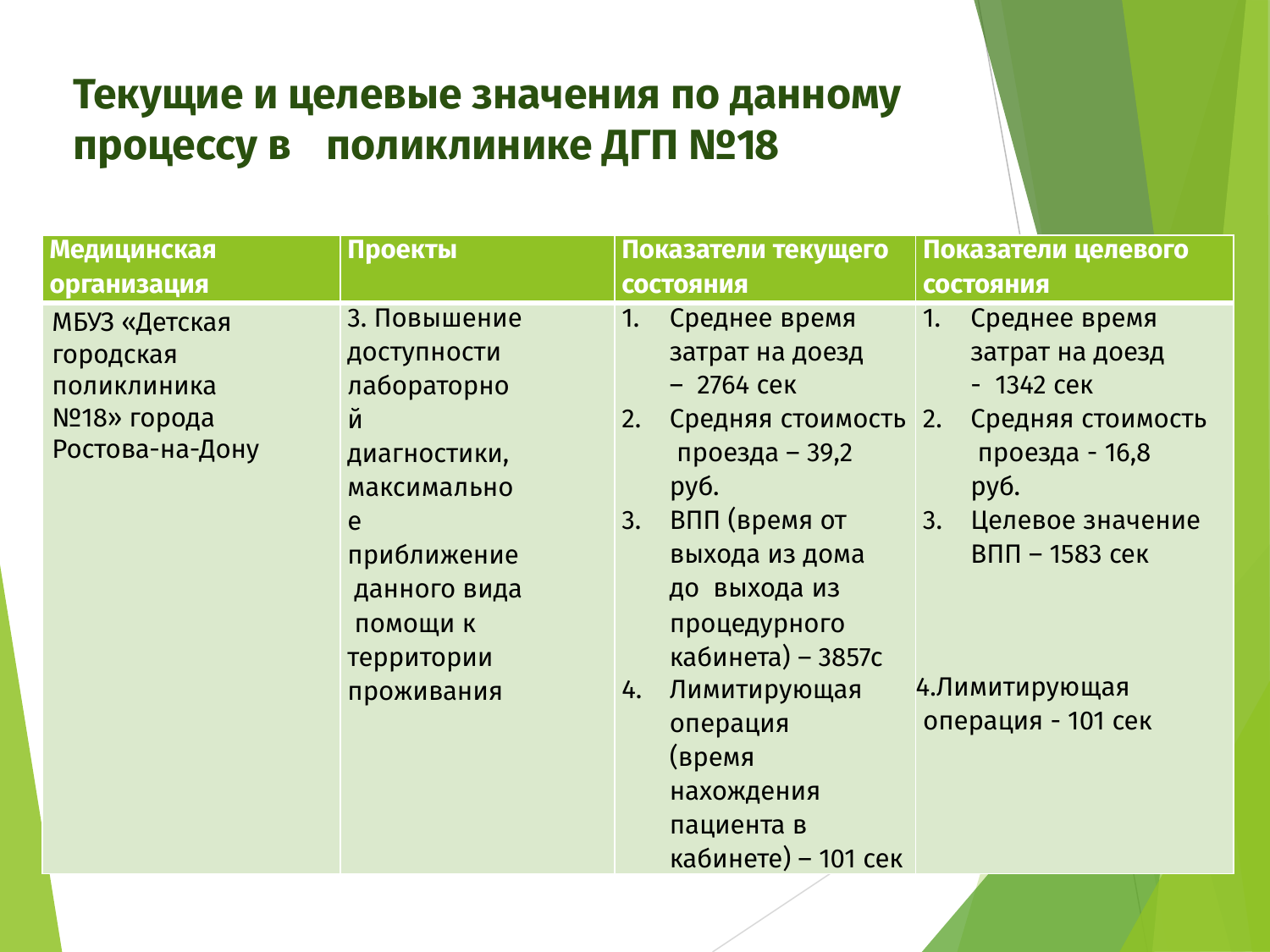

# Текущие и целевые значения по данному
процессу в	поликлинике ДГП №18
| Медицинская организация | Проекты | Показатели текущего состояния | Показатели целевого состояния |
| --- | --- | --- | --- |
| МБУЗ «Детская городская поликлиника №18» города Ростова-на-Дону | 3. Повышение доступности лабораторной диагностики, максимальное приближение данного вида помощи к территории проживания | Среднее время затрат на доезд – 2764 сек Средняя стоимость проезда – 39,2 руб. ВПП (время от выхода из дома до выхода из процедурного кабинета) – 3857с Лимитирующая операция (время нахождения пациента в кабинете) – 101 сек | Среднее время затрат на доезд - 1342 сек Средняя стоимость проезда - 16,8 руб. Целевое значение ВПП – 1583 сек Лимитирующая операция - 101 сек |